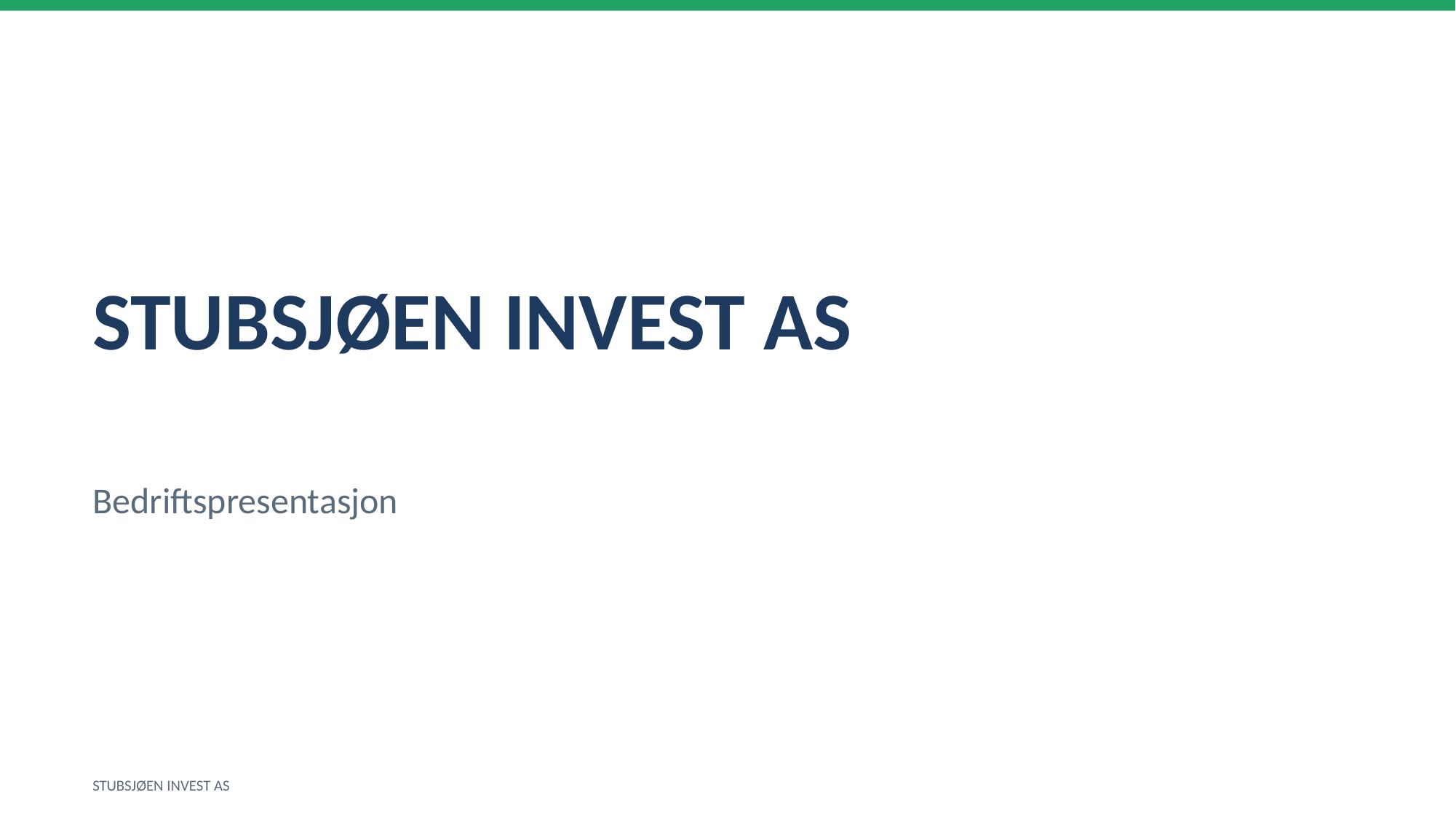

STUBSJØEN INVEST AS
Bedriftspresentasjon
STUBSJØEN INVEST AS